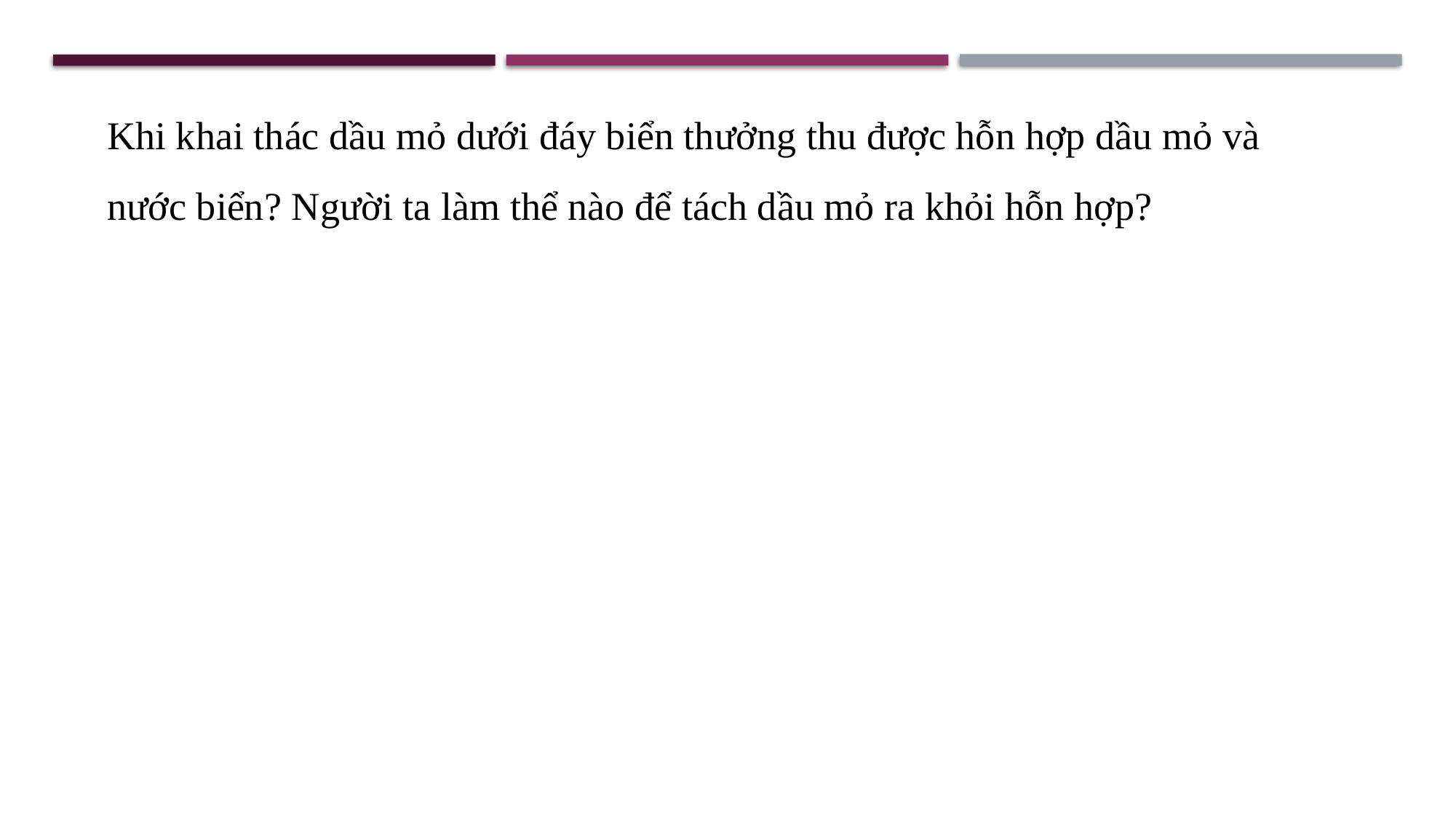

Khi khai thác dầu mỏ dưới đáy biển thưởng thu được hỗn hợp dầu mỏ và nước biển? Người ta làm thể nào để tách dầu mỏ ra khỏi hỗn hợp?